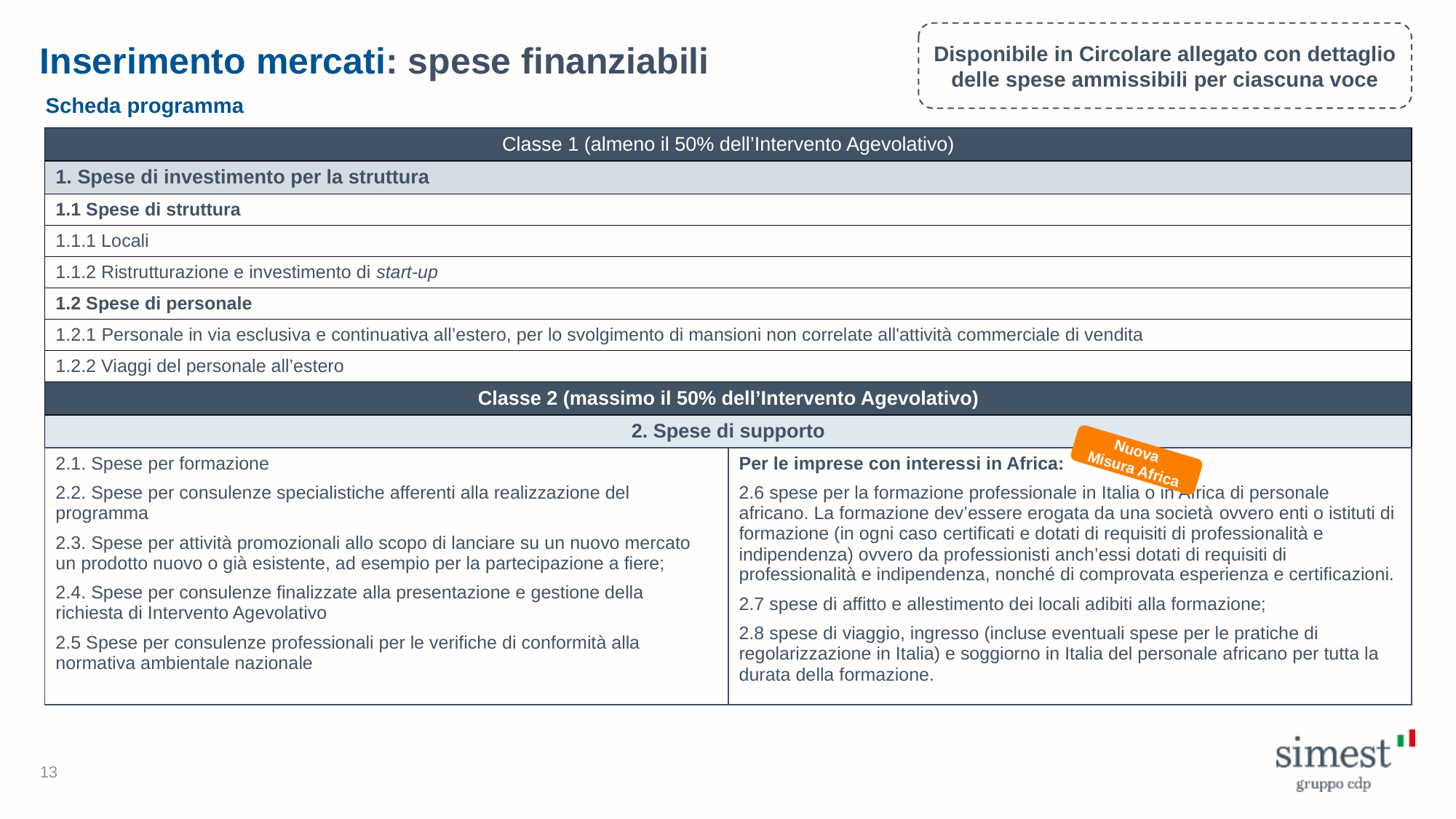

Disponibile in Circolare allegato con dettaglio delle spese ammissibili per ciascuna voce
Inserimento mercati: spese finanziabili
Scheda programma
| Classe 1 (almeno il 50% dell’Intervento Agevolativo) |  |
| --- | --- |
| 1. Spese di investimento per la struttura |  |
| 1.1 Spese di struttura |  |
| 1.1.1 Locali |  |
| 1.1.2 Ristrutturazione e investimento di start-up |  |
| 1.2 Spese di personale |  |
| 1.2.1 Personale in via esclusiva e continuativa all’estero, per lo svolgimento di mansioni non correlate all'attività commerciale di vendita |  |
| 1.2.2 Viaggi del personale all’estero |  |
| Classe 2 (massimo il 50% dell’Intervento Agevolativo) |  |
| 2. Spese di supporto |  |
| 2.1. Spese per formazione 2.2. Spese per consulenze specialistiche afferenti alla realizzazione del programma 2.3. Spese per attività promozionali allo scopo di lanciare su un nuovo mercato un prodotto nuovo o già esistente, ad esempio per la partecipazione a fiere; 2.4. Spese per consulenze finalizzate alla presentazione e gestione della richiesta di Intervento Agevolativo 2.5 Spese per consulenze professionali per le verifiche di conformità alla normativa ambientale nazionale | Per le imprese con interessi in Africa: 2.6 spese per la formazione professionale in Italia o in Africa di personale africano. La formazione dev’essere erogata da una società ovvero enti o istituti di formazione (in ogni caso certificati e dotati di requisiti di professionalità e indipendenza) ovvero da professionisti anch’essi dotati di requisiti di professionalità e indipendenza, nonché di comprovata esperienza e certificazioni. 2.7 spese di affitto e allestimento dei locali adibiti alla formazione; 2.8 spese di viaggio, ingresso (incluse eventuali spese per le pratiche di regolarizzazione in Italia) e soggiorno in Italia del personale africano per tutta la durata della formazione. |
Nuova
Misura Africa
13